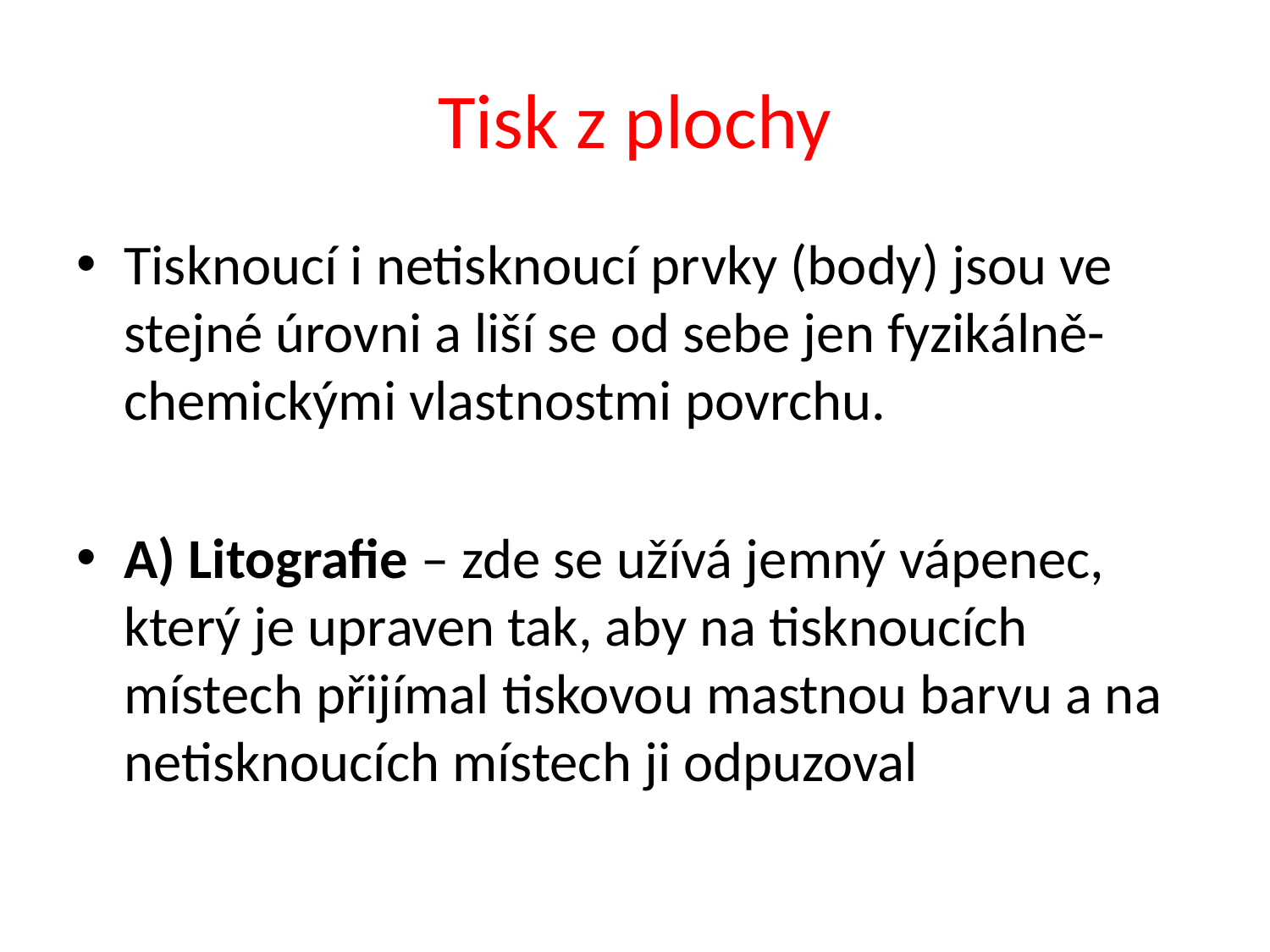

# Tisk z plochy
Tisknoucí i netisknoucí prvky (body) jsou ve stejné úrovni a liší se od sebe jen fyzikálně-chemickými vlastnostmi povrchu.

A) Litografie – zde se užívá jemný vápenec, který je upraven tak, aby na tisknoucích místech přijímal tiskovou mastnou barvu a na netisknoucích místech ji odpuzoval